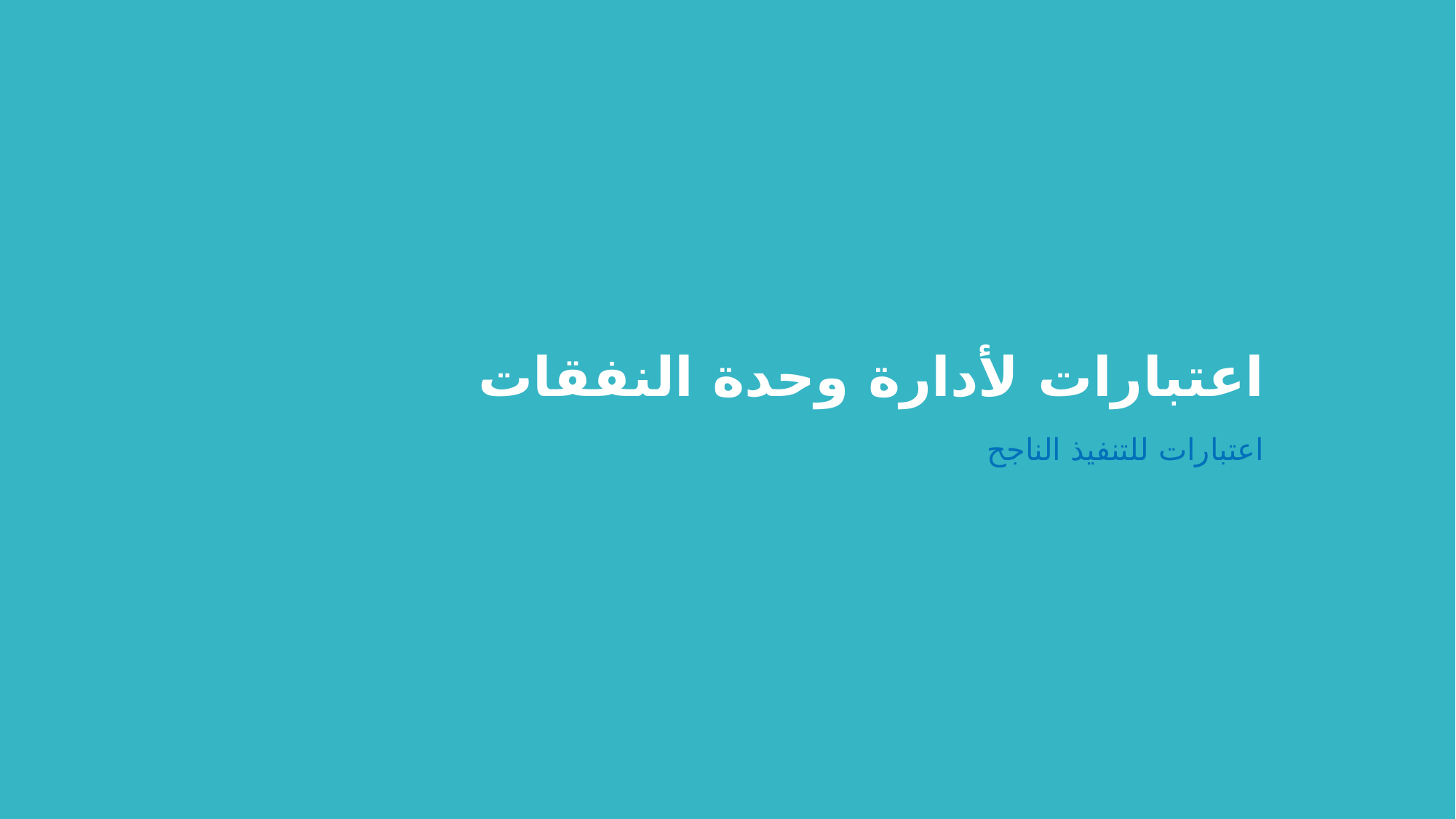

اعتبارات لأدارة وحدة النفقات
اعتبارات للتنفيذ الناجح